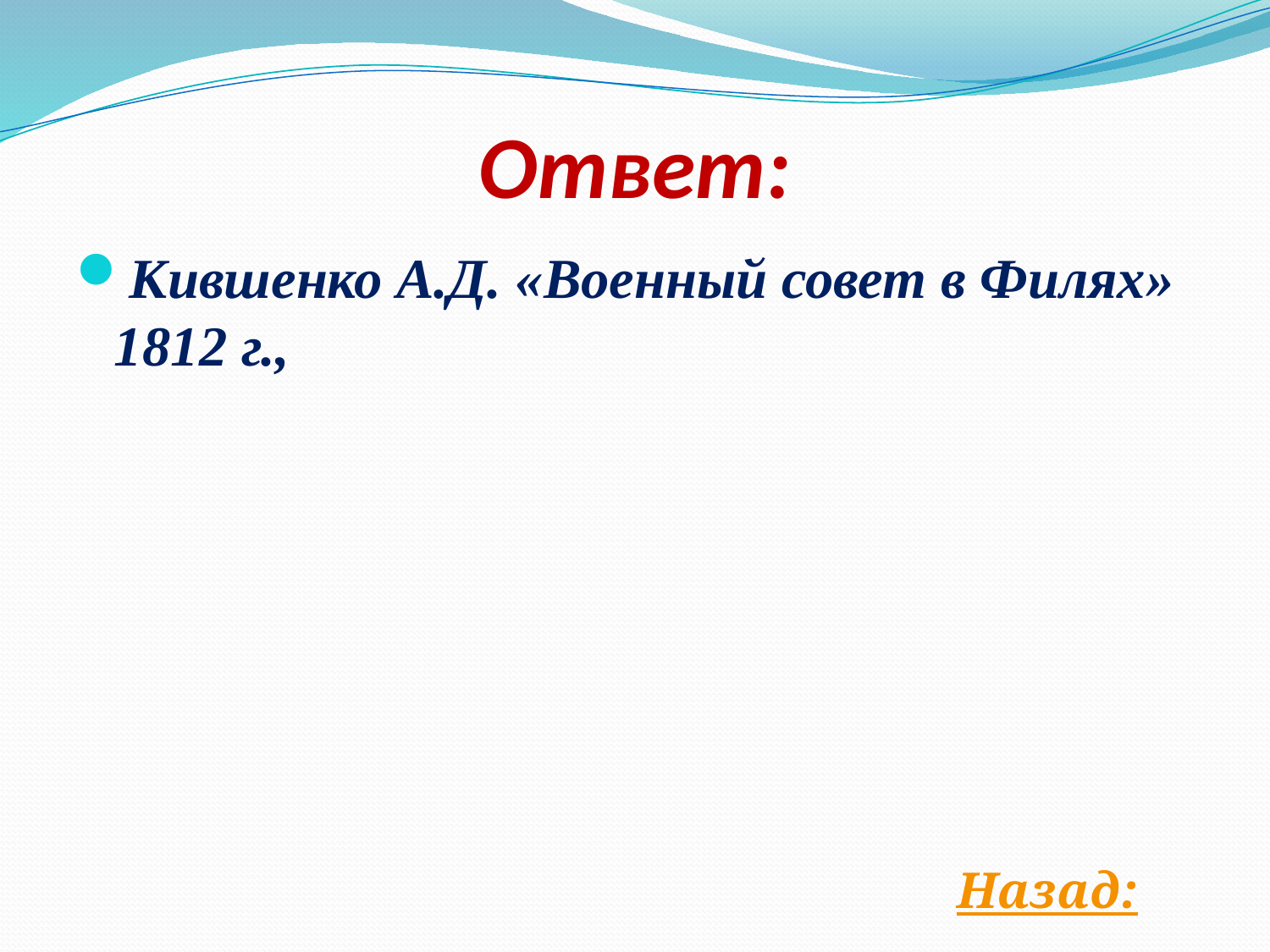

# Ответ:
Кившенко А.Д. «Военный совет в Филях» 1812 г.,
Назад: